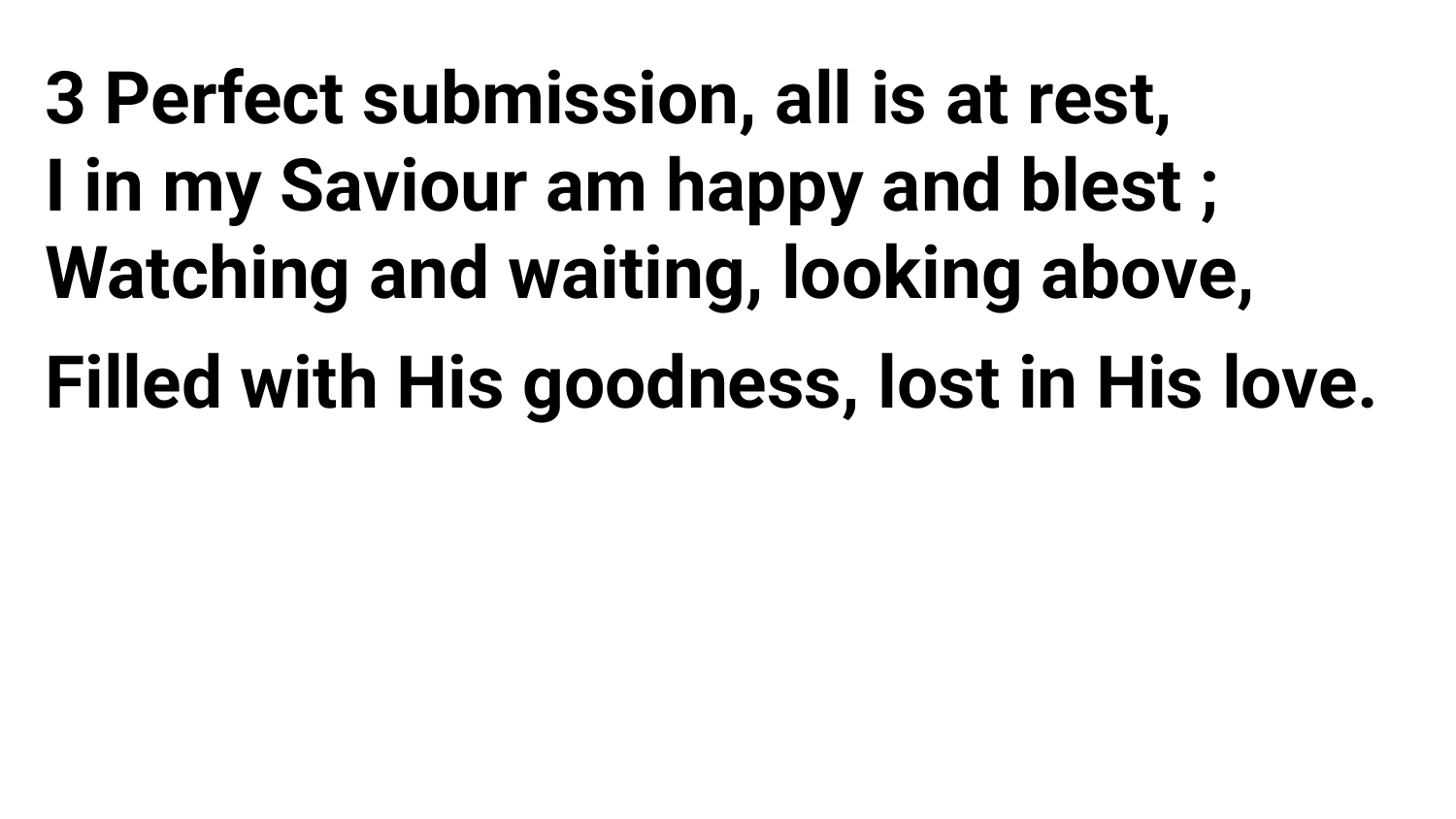

3 Perfect submission, all is at rest,
I in my Saviour am happy and blest ;
Watching and waiting, looking above,
Filled with His goodness, lost in His love.